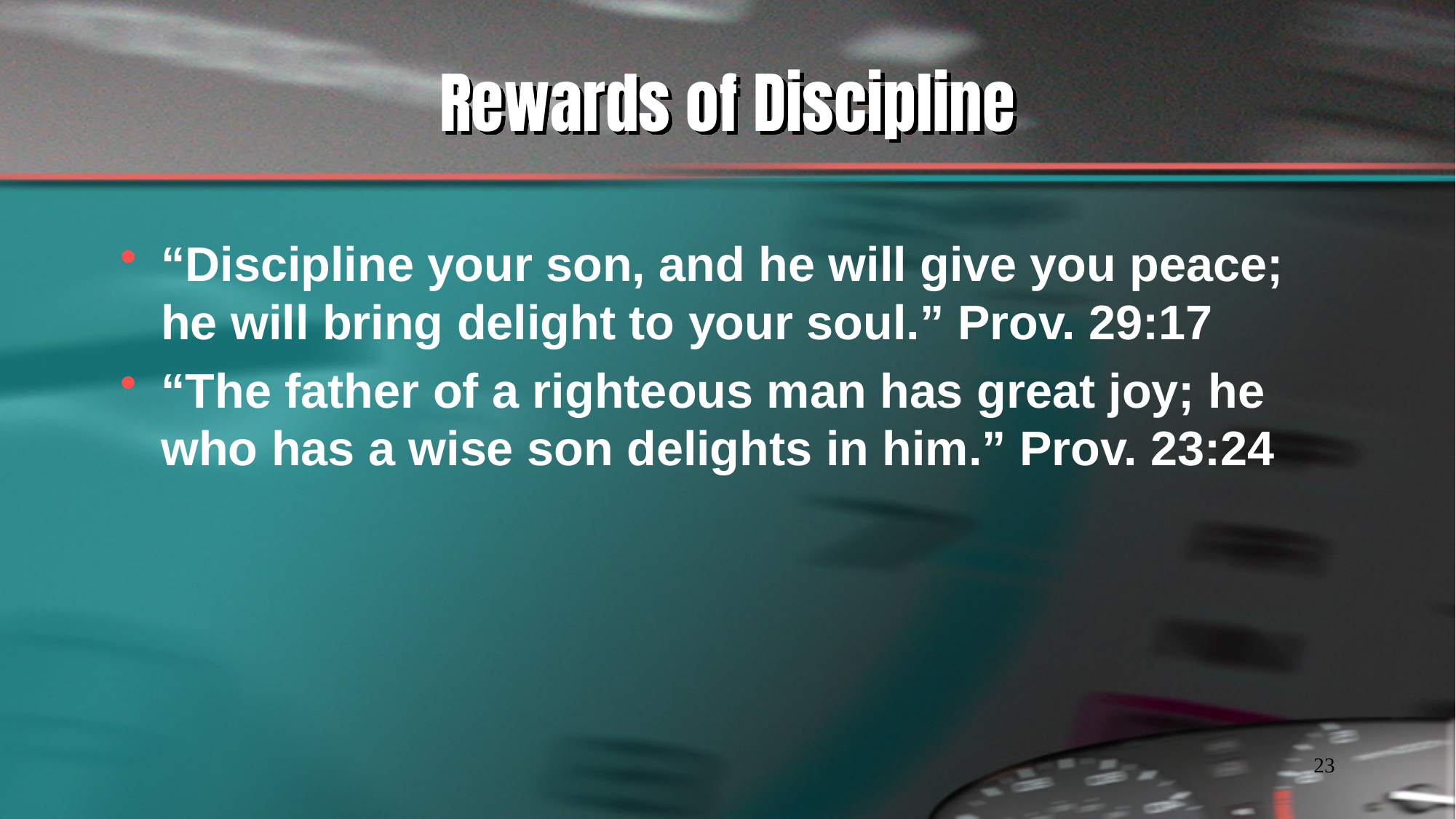

# Rewards of Discipline
“Discipline your son, and he will give you peace; he will bring delight to your soul.” Prov. 29:17
“The father of a righteous man has great joy; he who has a wise son delights in him.” Prov. 23:24
23